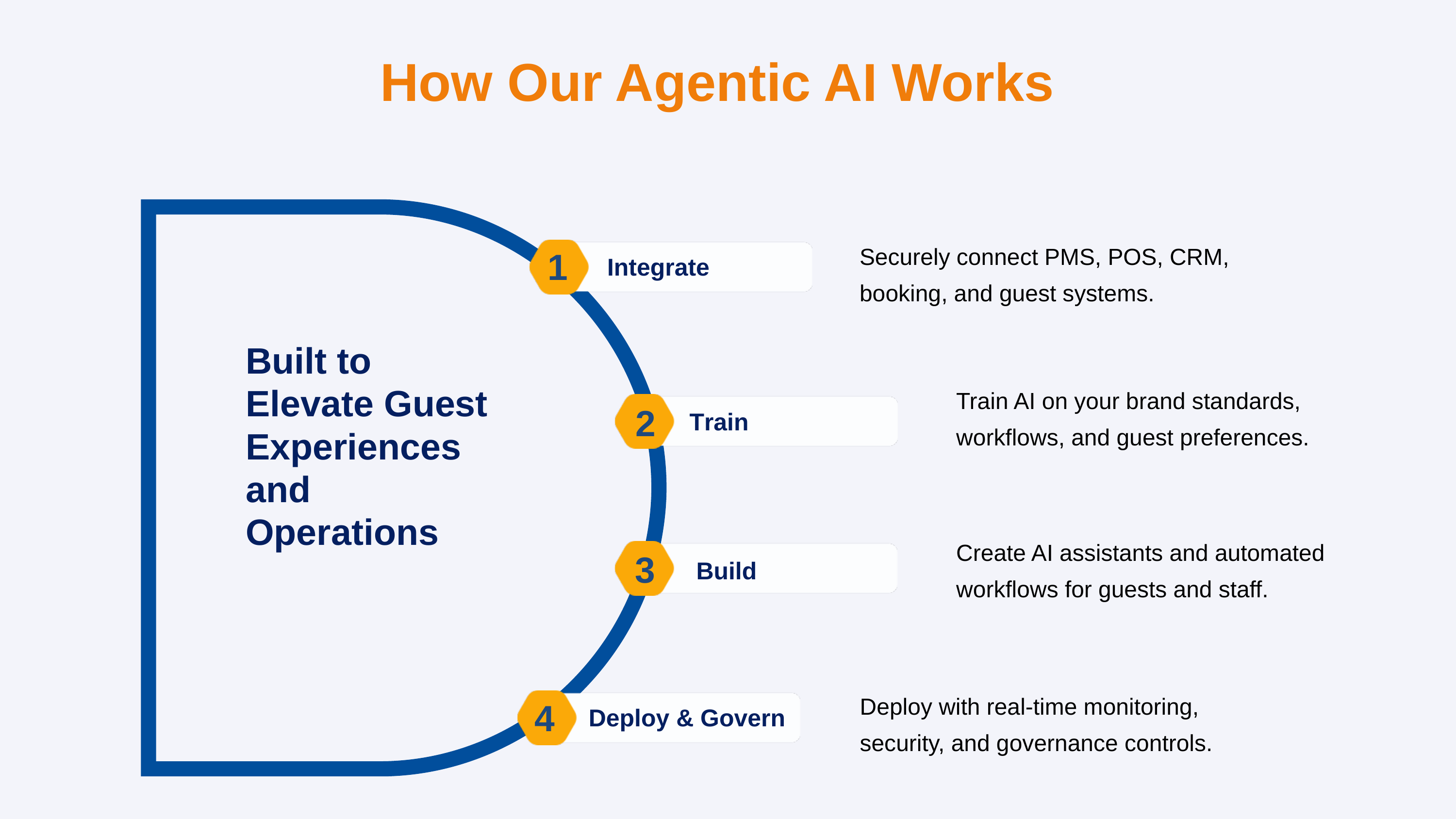

How Our Agentic AI Works

Securely connect PMS, POS, CRM, booking, and guest systems.

1
Integrate
Built to Elevate Guest Experiences and Operations
Train AI on your brand standards, workflows, and guest preferences.

2
Train
Create AI assistants and automated workflows for guests and staff.

3
Build
Deploy with real-time monitoring, security, and governance controls.

4
Deploy & Govern